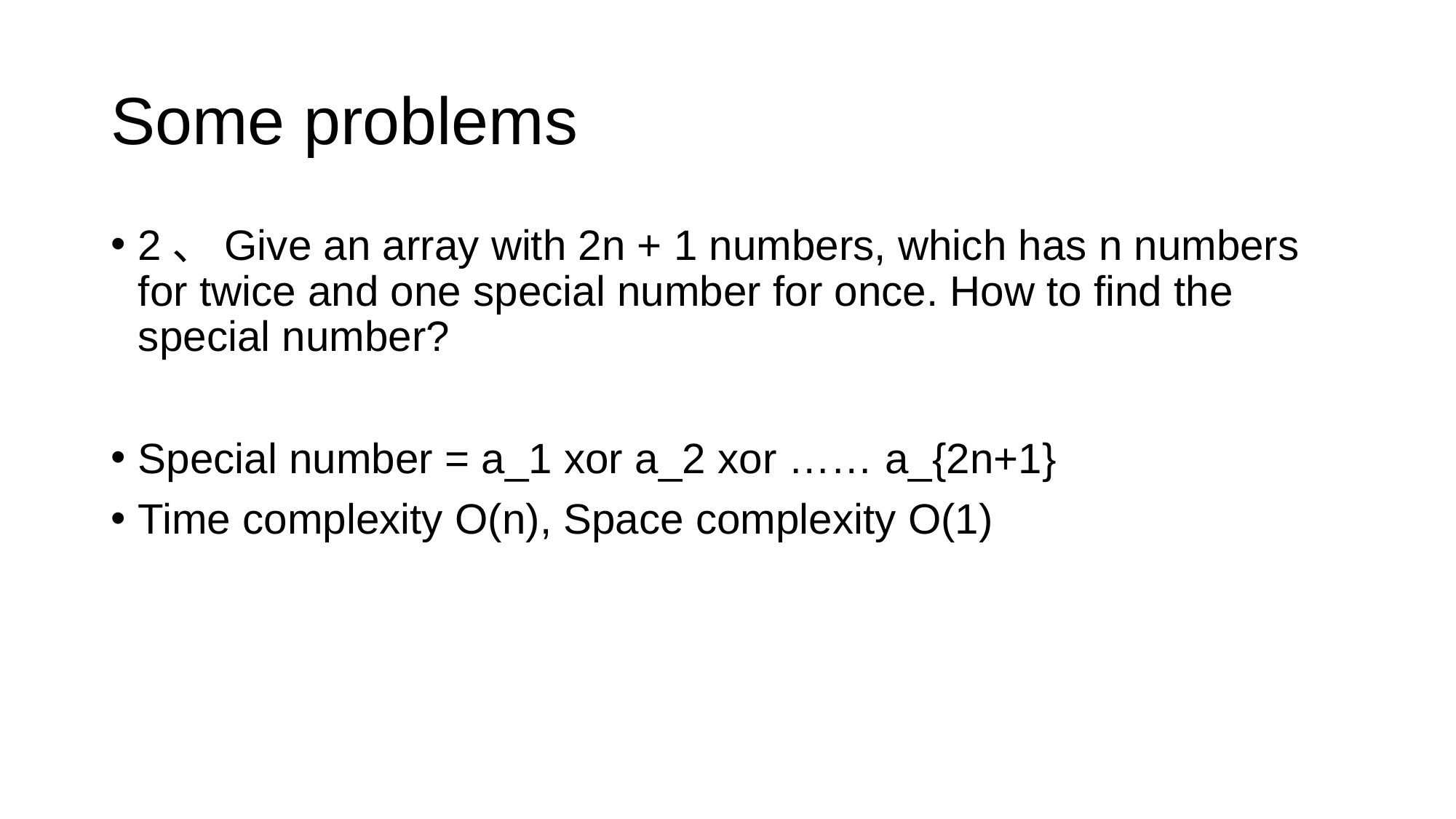

# Some problems
2、Give an array with 2n + 1 numbers, which has n numbers for twice and one special number for once. How to find the special number?

Special number = a_1 xor a_2 xor …… a_{2n+1}
Time complexity O(n), Space complexity O(1)